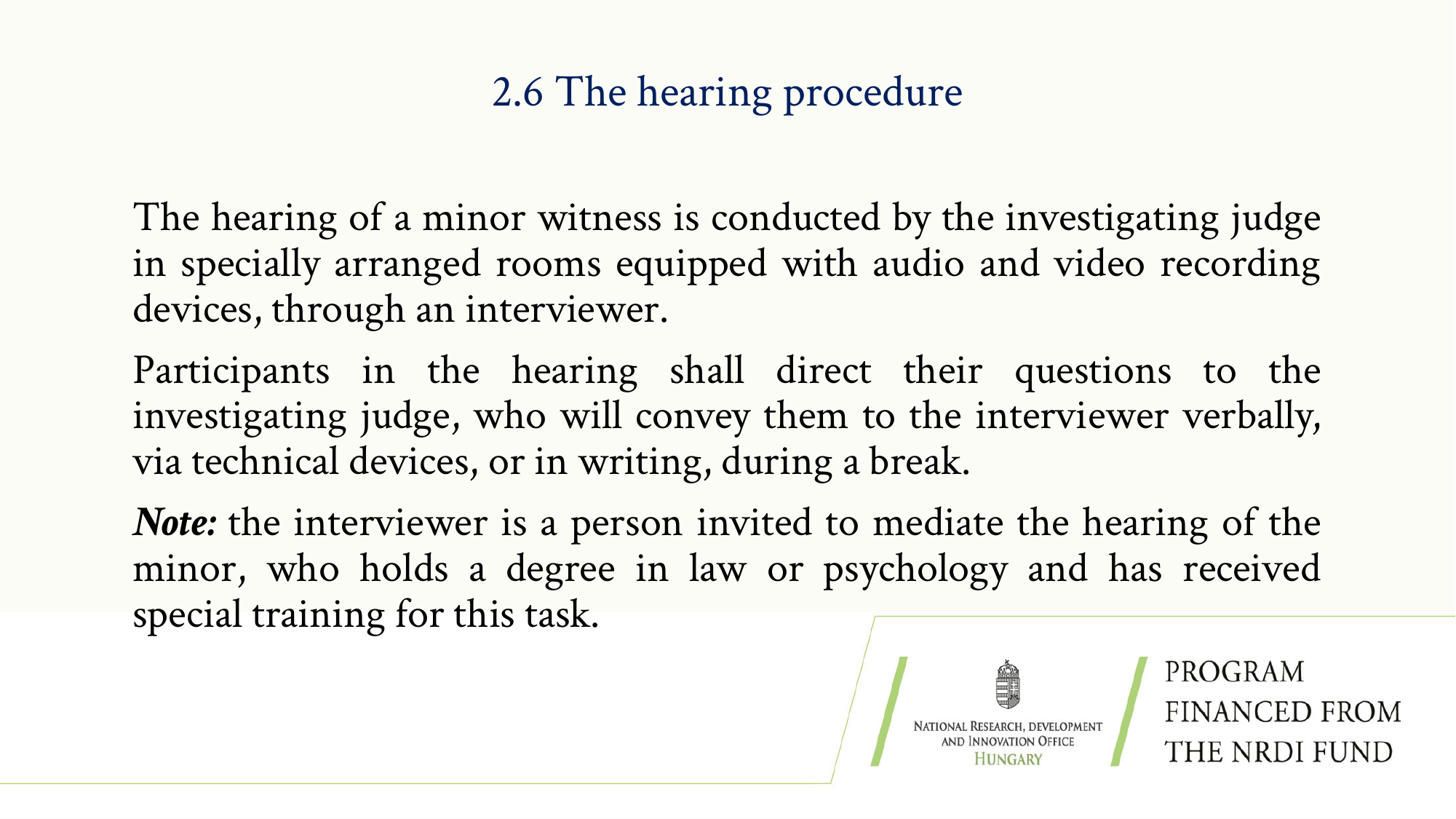

# 2.6 The hearing procedure

The hearing of a minor witness is conducted by the investigating judge in specially arranged rooms equipped with audio and video recording devices, through an interviewer.
Participants in the hearing shall direct their questions to the investigating judge, who will convey them to the interviewer verbally, via technical devices, or in writing, during a break.
Note: the interviewer is a person invited to mediate the hearing of the minor, who holds a degree in law or psychology and has received special training for this task.